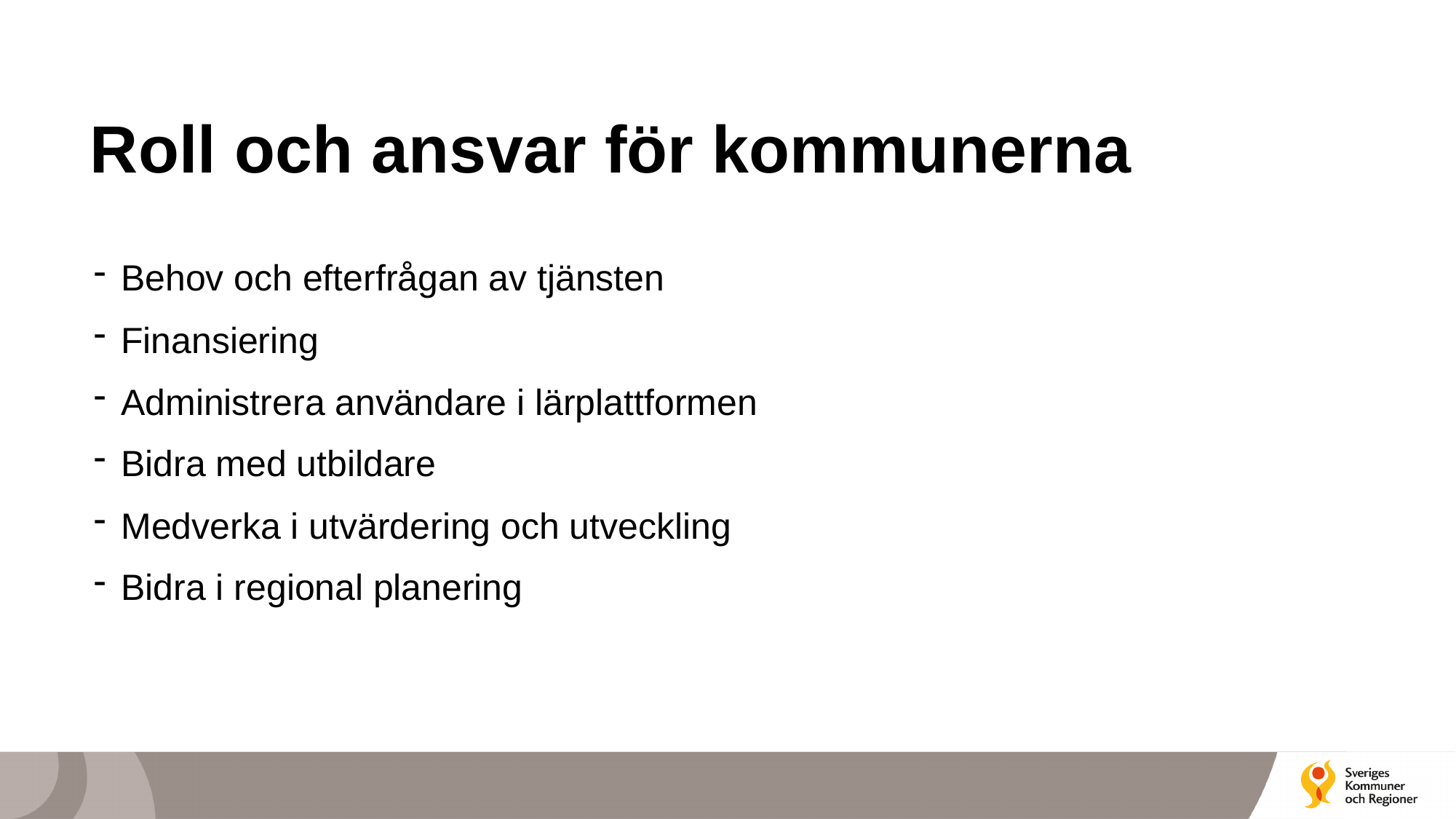

# Roll och ansvar för kommunerna
Behov och efterfrågan av tjänsten
Finansiering
Administrera användare i lärplattformen
Bidra med utbildare
Medverka i utvärdering och utveckling
Bidra i regional planering